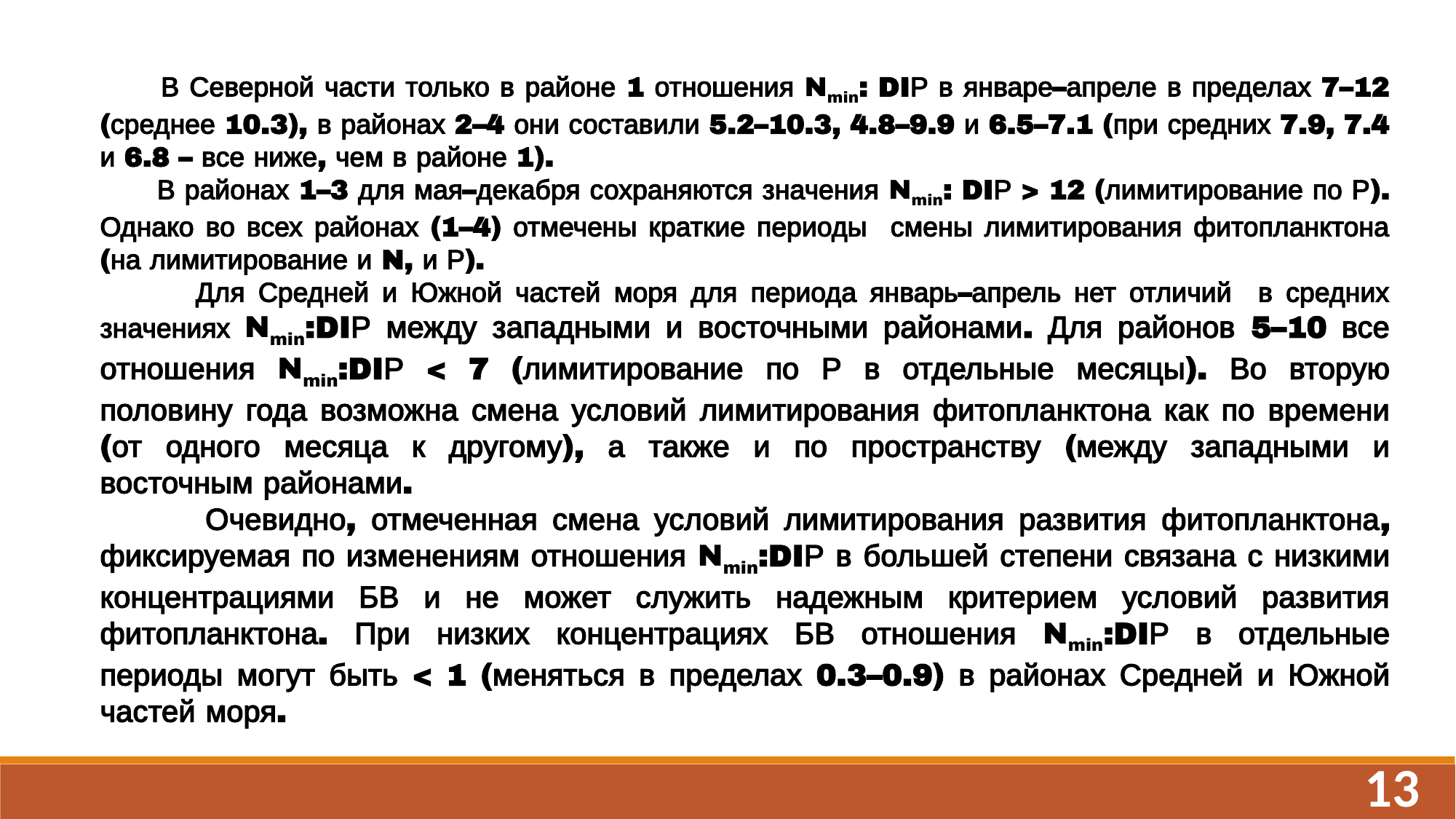

В Северной части только в районе 1 отношения Nmin: DIР в январе–апреле в пределах 7–12 (среднее 10.3), в районах 2–4 они составили 5.2–10.3, 4.8–9.9 и 6.5–7.1 (при средних 7.9, 7.4 и 6.8 – все ниже, чем в районе 1).
	      В районах 1–3 для мая–декабря сохраняются значения Nmin: DIР > 12 (лимитирование по Р). Однако во всех районах (1–4) отмечены краткие периоды  смены лимитирования фитопланктона (на лимитирование и N, и Р).
        Для Средней и Южной частей моря для периода январь–апрель нет отличий  в средних значениях Nmin:DIР между западными и восточными районами. Для районов 5–10 все отношения Nmin:DIР < 7 (лимитирование по Р в отдельные месяцы). Во вторую половину года возможна смена условий лимитирования фитопланктона как по времени (от одного месяца к другому), а также и по пространству (между западными и восточным районами.
	       Очевидно, отмеченная смена условий лимитирования развития фитопланктона, фиксируемая по изменениям отношения Nmin:DIР в большей степени связана с низкими концентрациями БВ и не может служить надежным критерием условий развития фитопланктона. При низких концентрациях БВ отношения Nmin:DIР в отдельные периоды могут быть < 1 (меняться в пределах 0.3–0.9) в районах Средней и Южной частей моря.

13